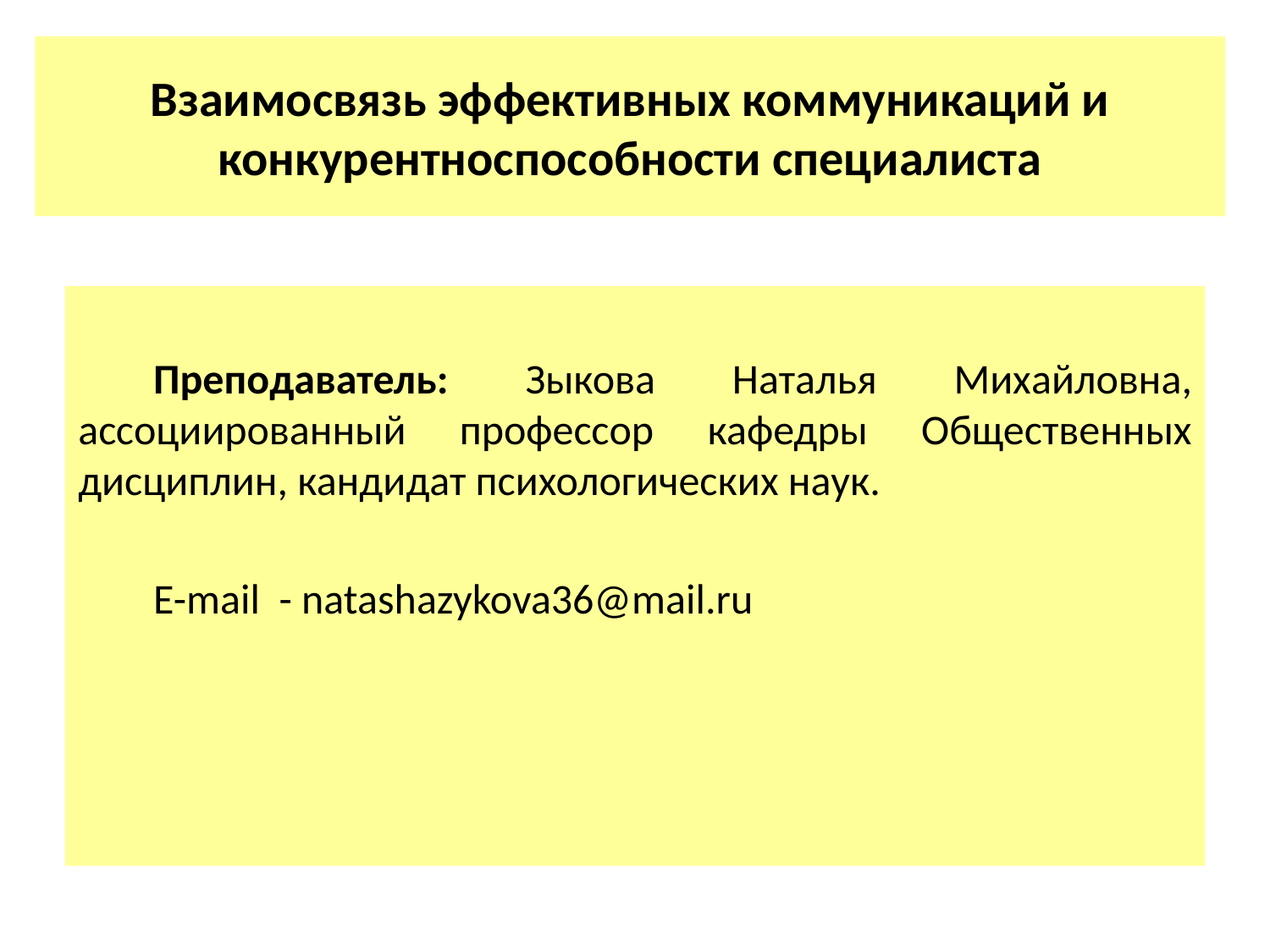

# Взаимосвязь эффективных коммуникаций и конкурентноспособности специалиста

Преподаватель: Зыкова Наталья Михайловна, ассоциированный профессор кафедры Общественных дисциплин, кандидат психологических наук.

E-mail  - natashazykova36@mail.ru